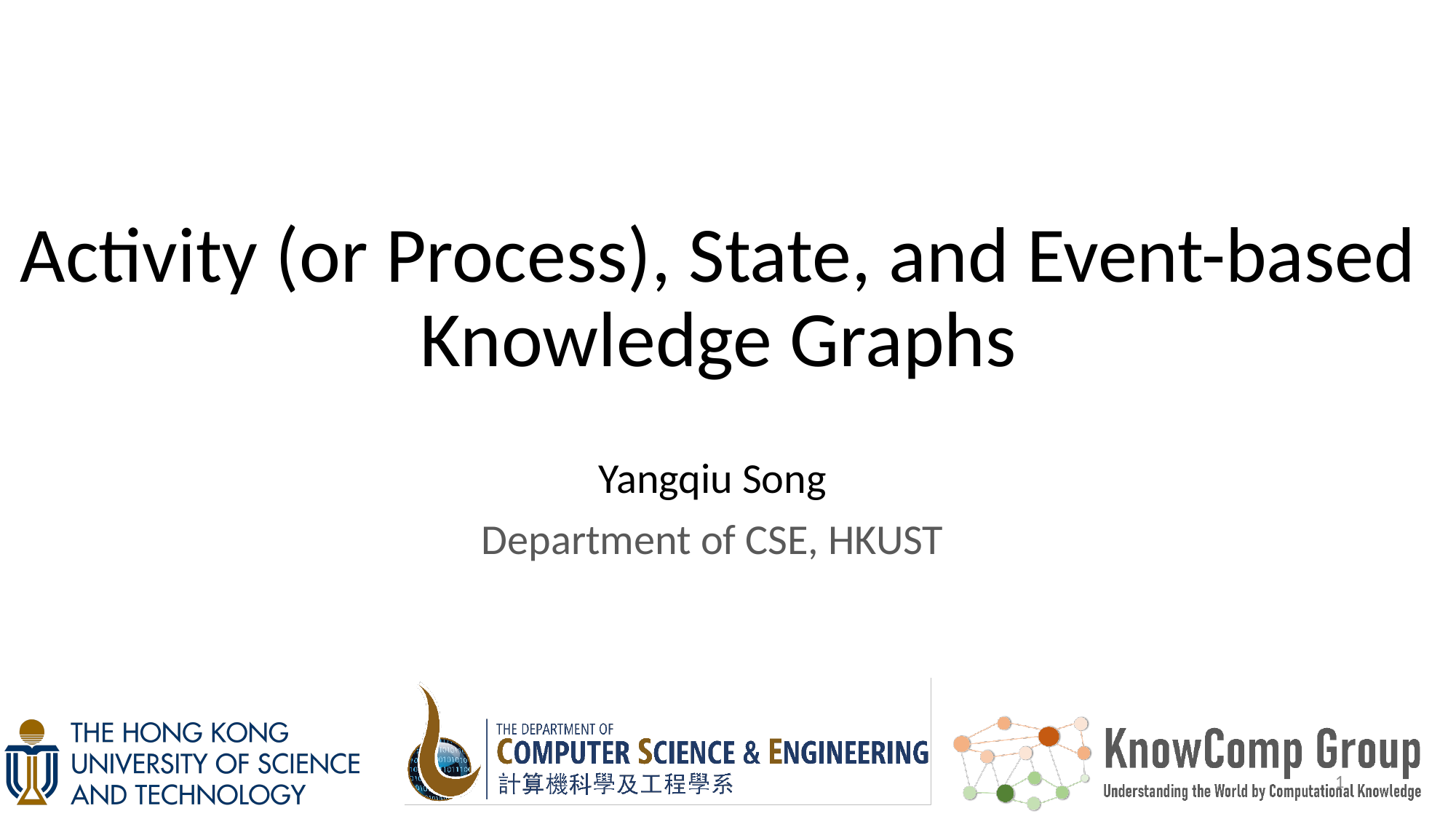

# Activity (or Process), State, and Event-based Knowledge Graphs
Yangqiu Song
Department of CSE, HKUST

1